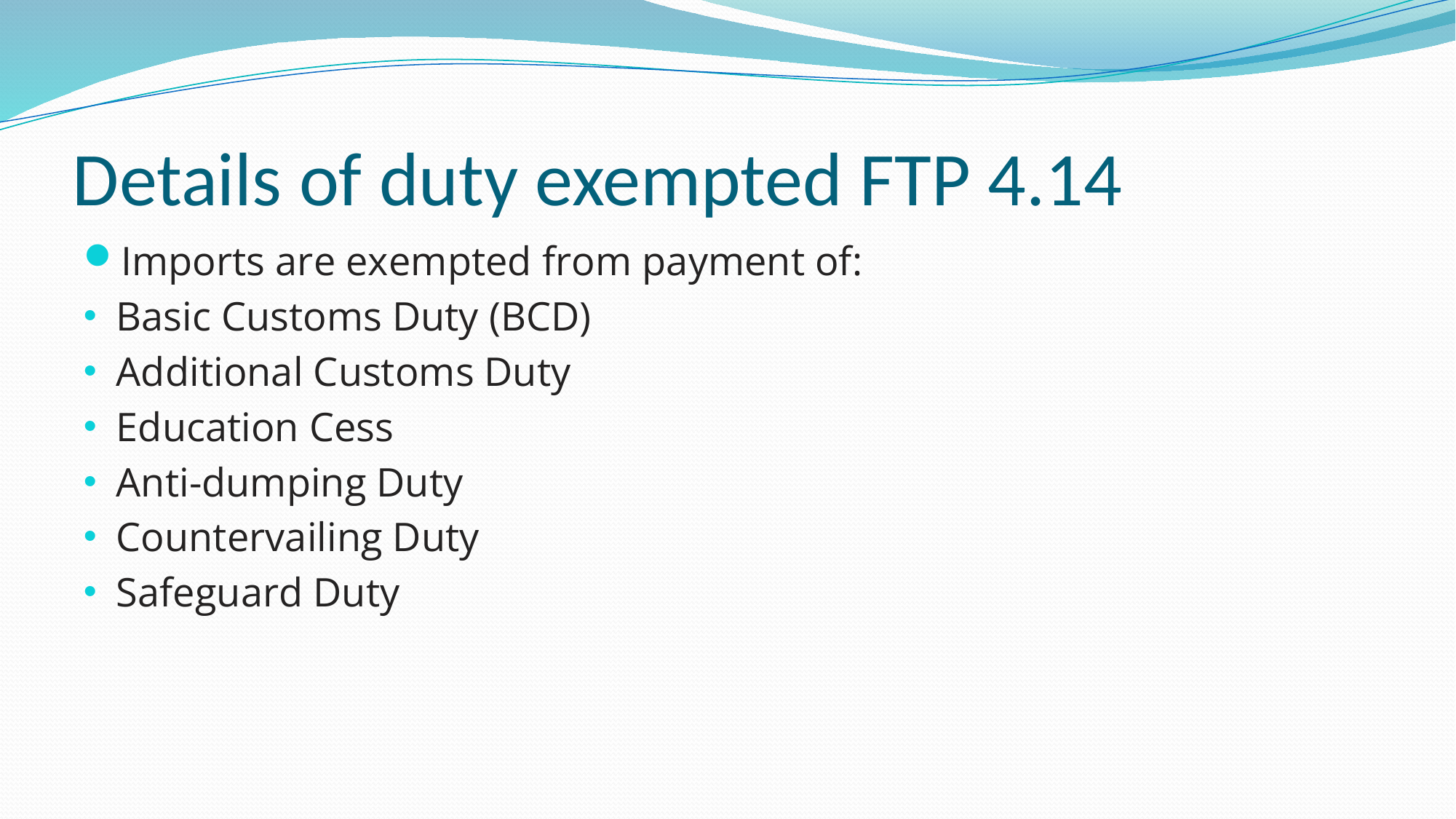

# Details of duty exempted FTP 4.14
Imports are exempted from payment of:
Basic Customs Duty (BCD)
Additional Customs Duty
Education Cess
Anti-dumping Duty
Countervailing Duty
Safeguard Duty